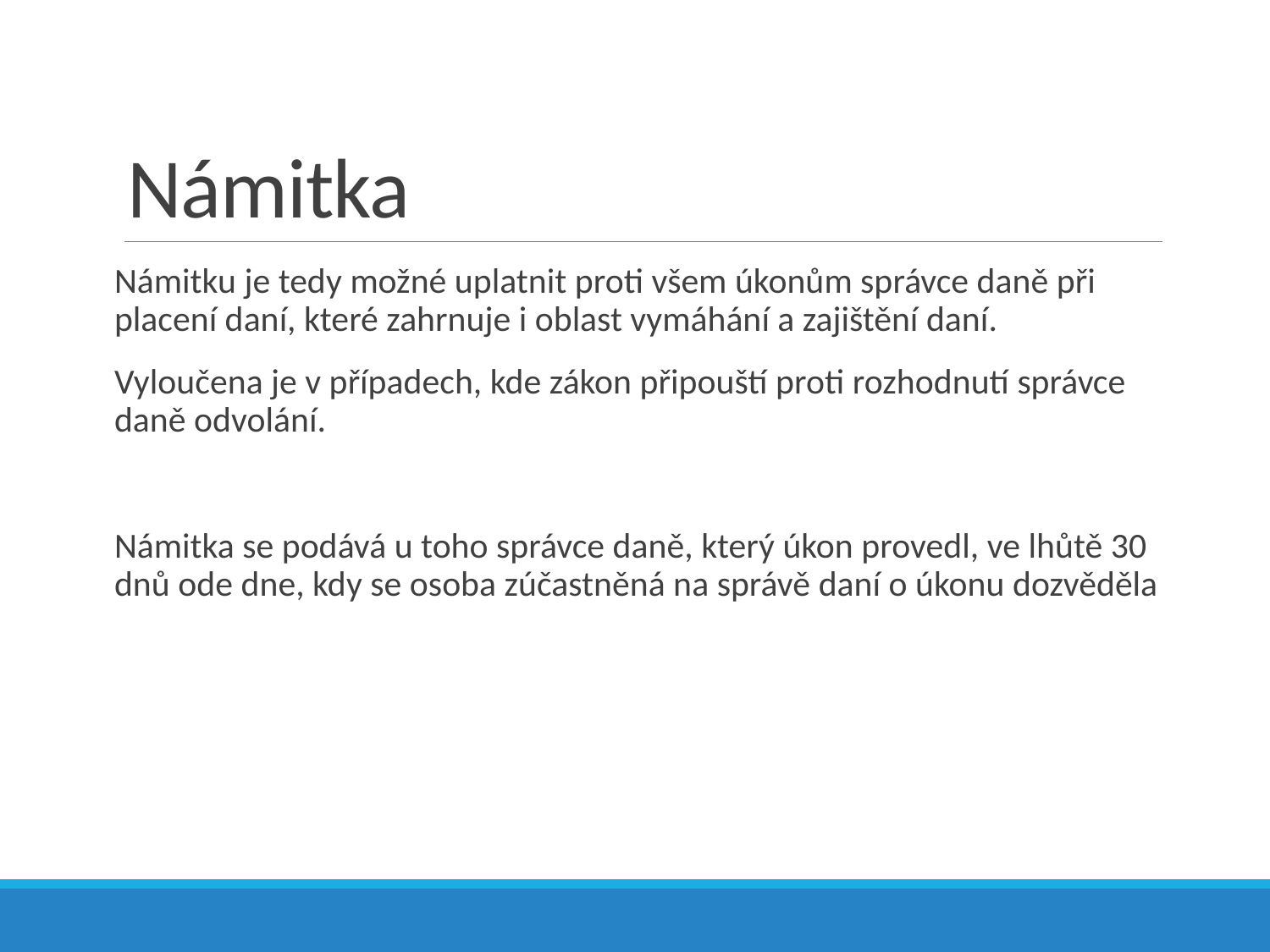

# Námitka
Námitku je tedy možné uplatnit proti všem úkonům správce daně při placení daní, které zahrnuje i oblast vymáhání a zajištění daní.
Vyloučena je v případech, kde zákon připouští proti rozhodnutí správce daně odvolání.

Námitka se podává u toho správce daně, který úkon provedl, ve lhůtě 30 dnů ode dne, kdy se osoba zúčastněná na správě daní o úkonu dozvěděla